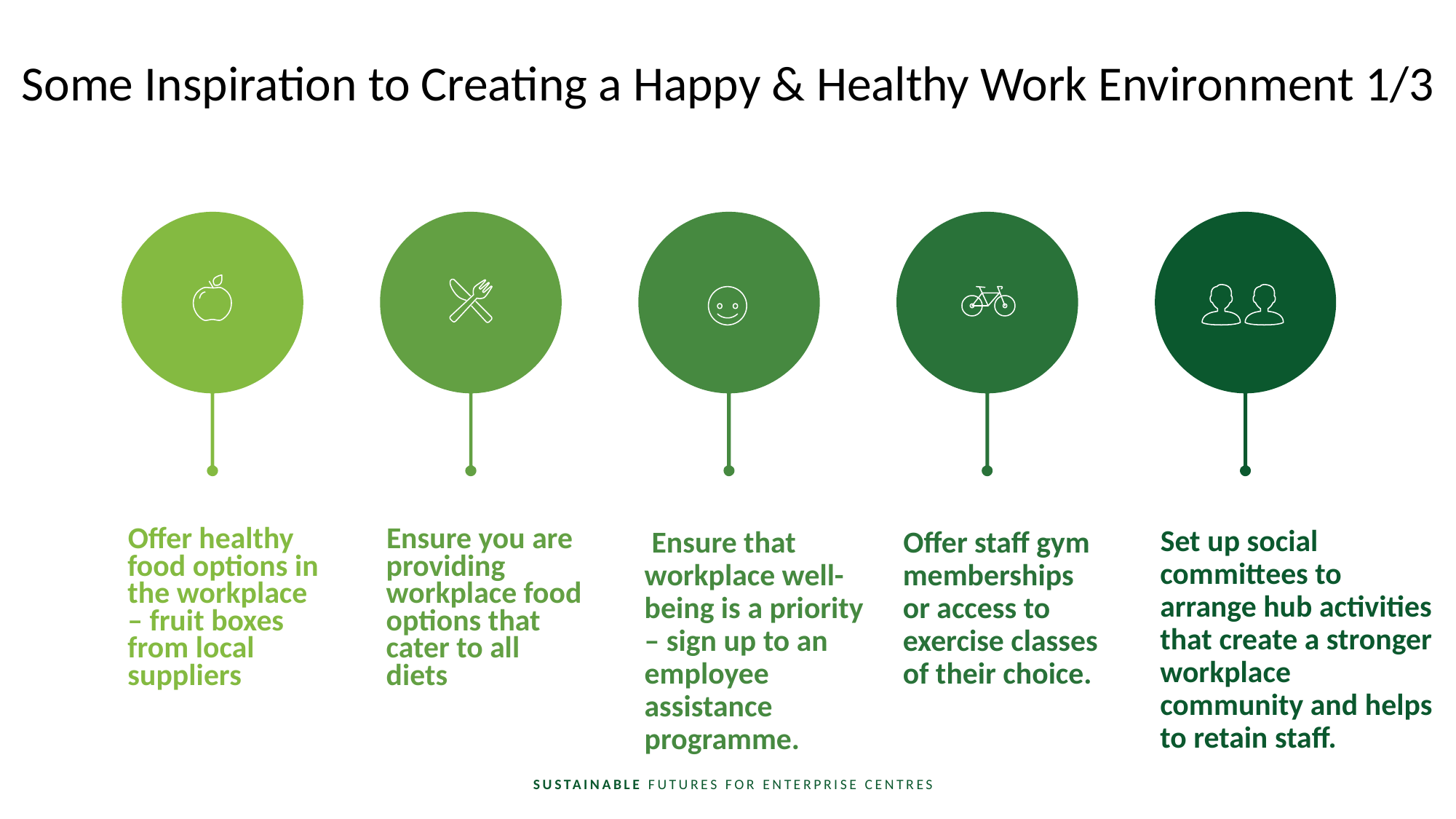

Some Inspiration to Creating a Happy & Healthy Work Environment 1/3

    Set up social committees to arrange hub activities that create a stronger workplace community and helps to retain staff.
    Offer healthy food options in the workplace – fruit boxes from local suppliers
    Ensure you are providing workplace food options that cater to all diets
     Ensure that workplace well-being is a priority – sign up to an employee assistance programme.
    Offer staff gym memberships or access to exercise classes of their choice.